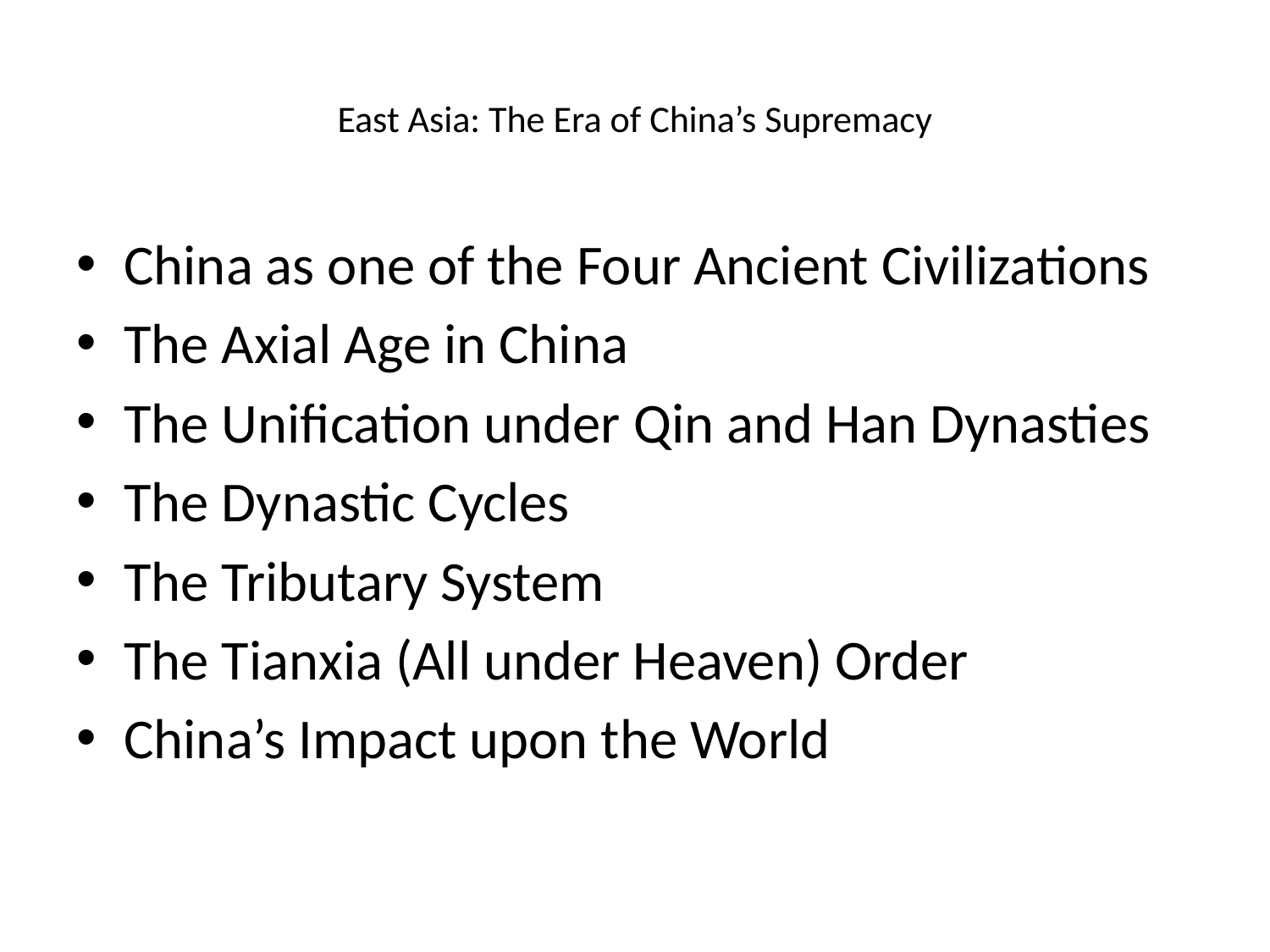

# East Asia: The Era of China’s Supremacy
China as one of the Four Ancient Civilizations
The Axial Age in China
The Unification under Qin and Han Dynasties
The Dynastic Cycles
The Tributary System
The Tianxia (All under Heaven) Order
China’s Impact upon the World